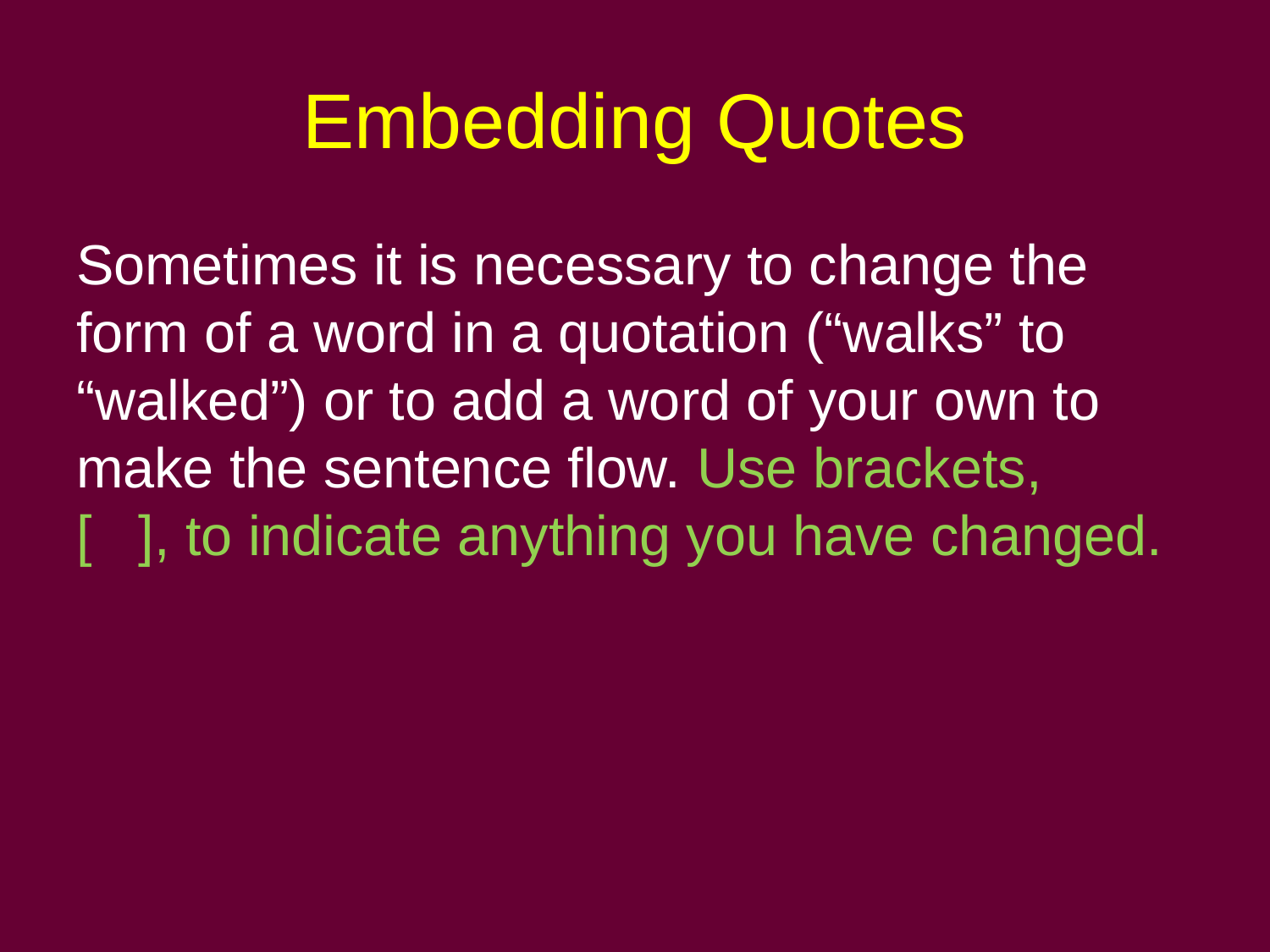

# Embedding Quotes
Sometimes it is necessary to change the form of a word in a quotation (“walks” to “walked”) or to add a word of your own to make the sentence flow. Use brackets,    [   ], to indicate anything you have changed.